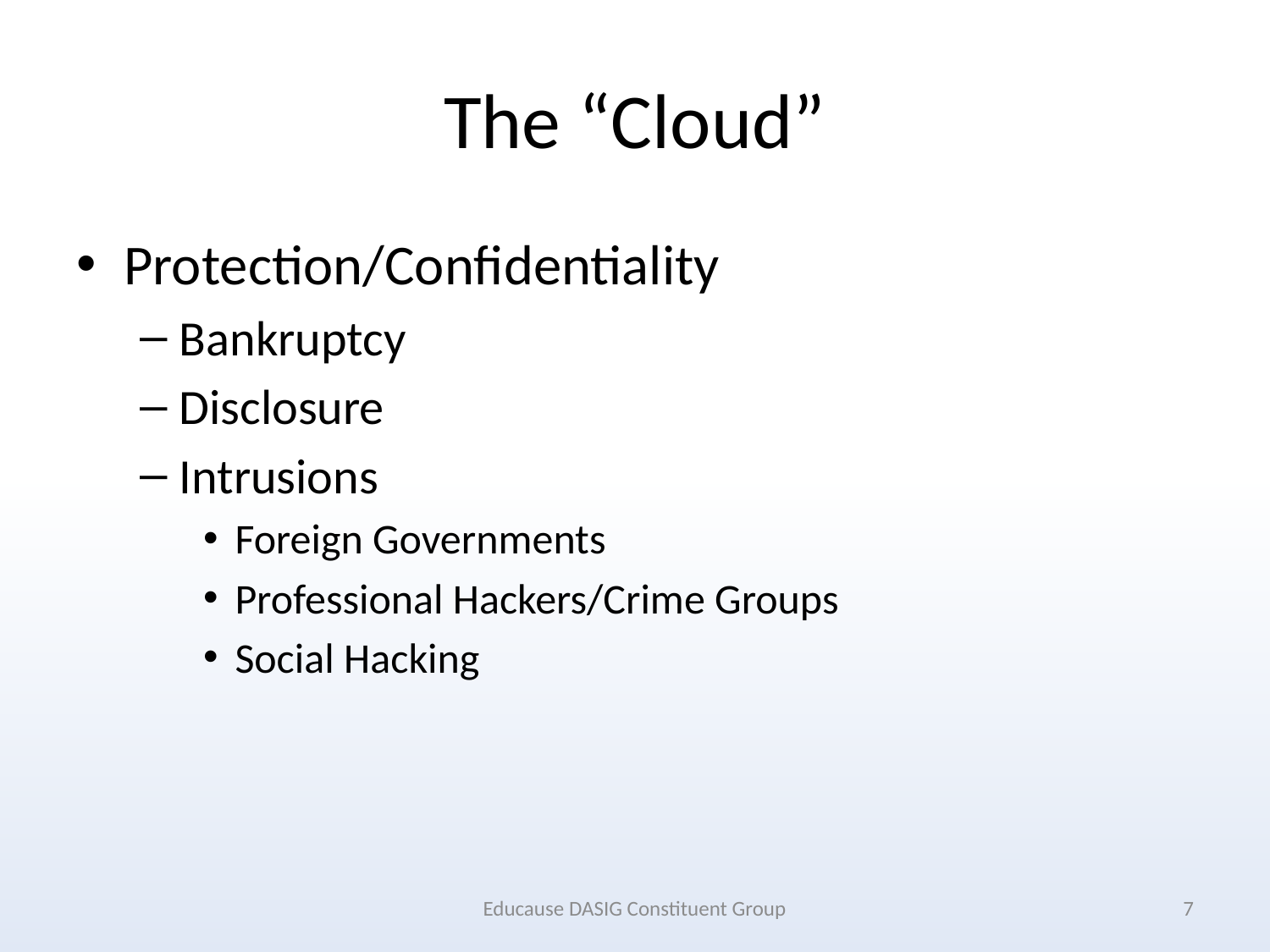

# The “Cloud”
Protection/Confidentiality
Bankruptcy
Disclosure
Intrusions
Foreign Governments
Professional Hackers/Crime Groups
Social Hacking
Educause DASIG Constituent Group
7